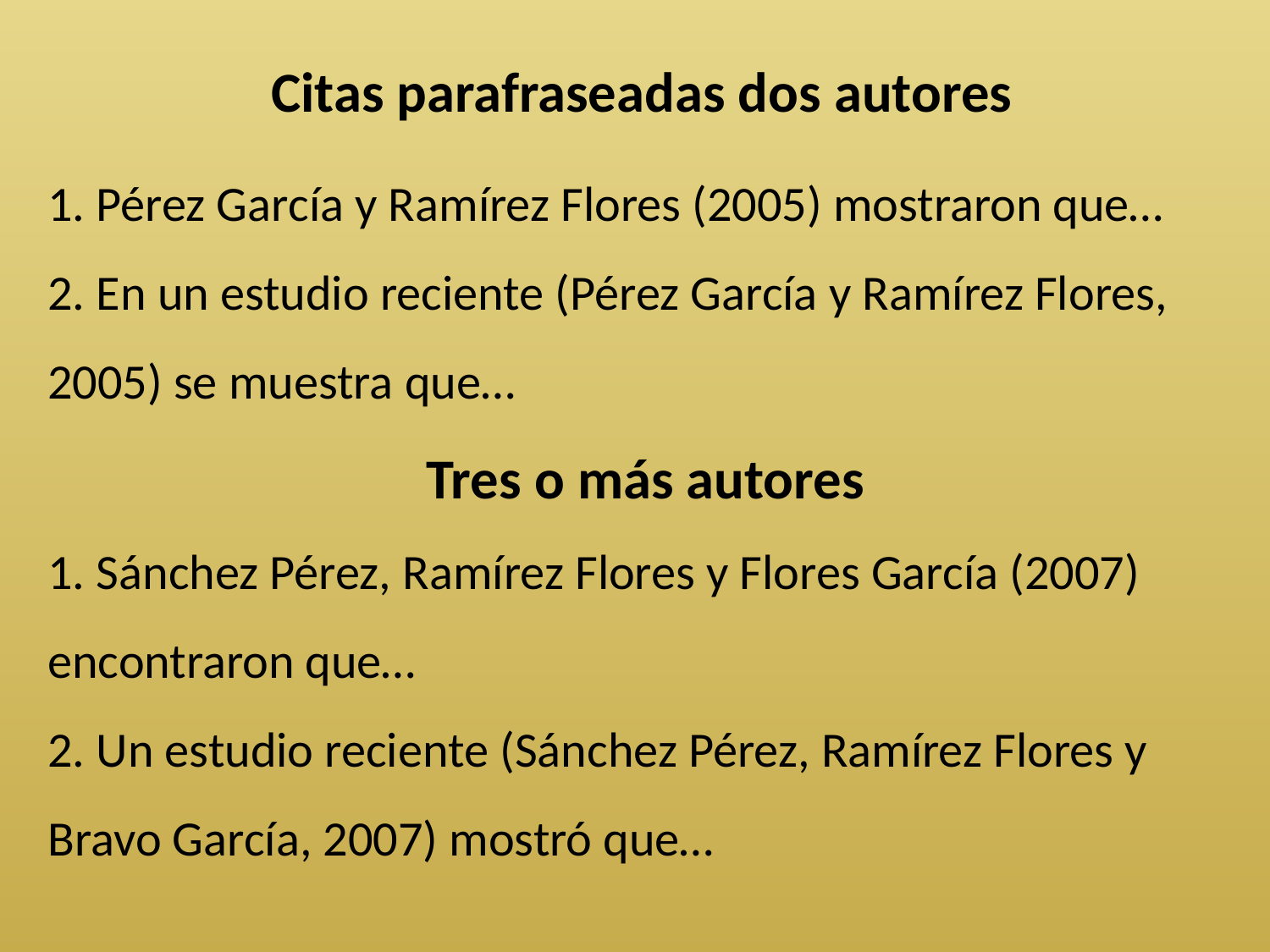

Citas parafraseadas dos autores
1. Pérez García y Ramírez Flores (2005) mostraron que…
2. En un estudio reciente (Pérez García y Ramírez Flores, 2005) se muestra que…
Tres o más autores
1. Sánchez Pérez, Ramírez Flores y Flores García (2007) encontraron que…
2. Un estudio reciente (Sánchez Pérez, Ramírez Flores y Bravo García, 2007) mostró que…